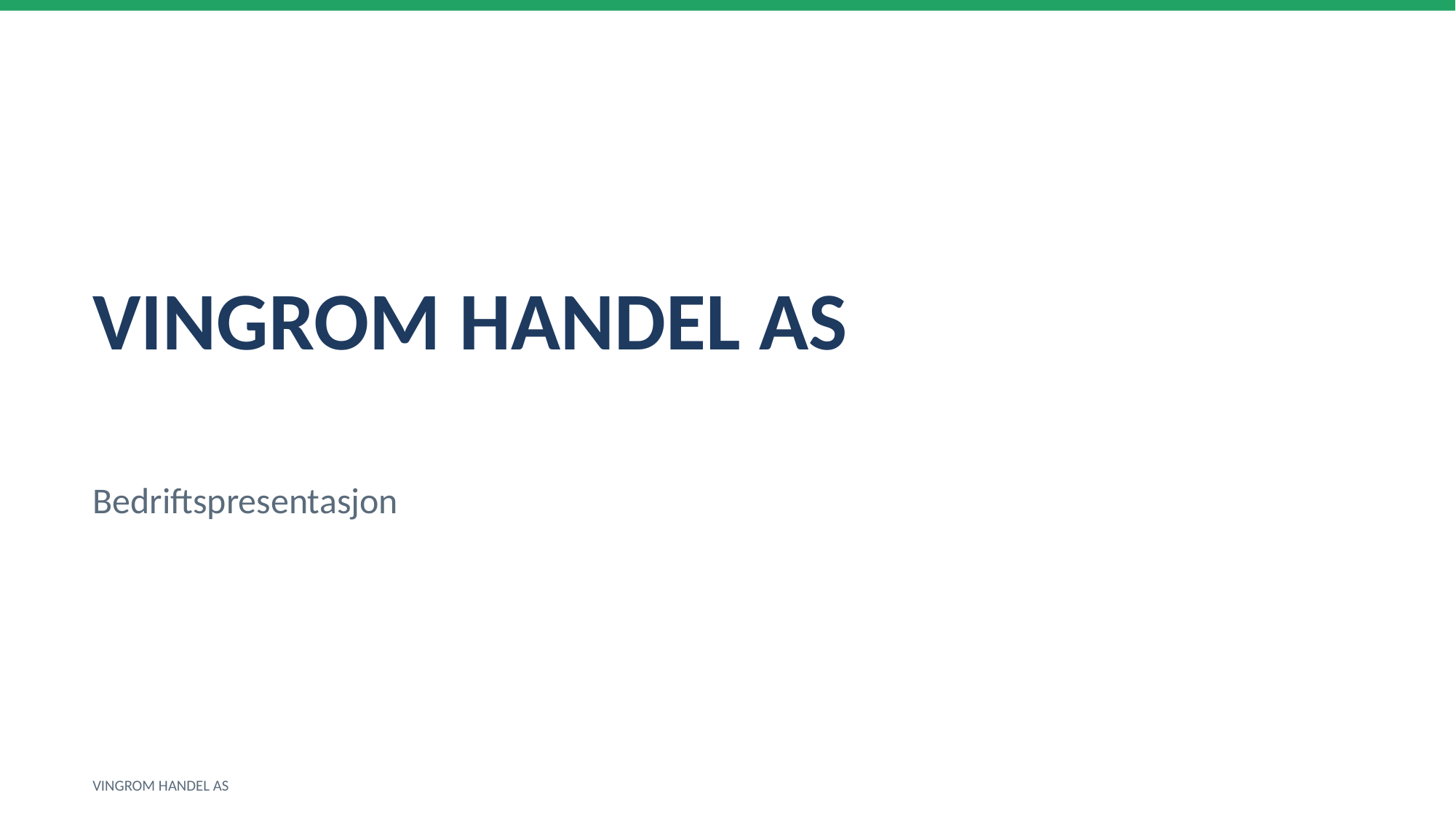

VINGROM HANDEL AS
Bedriftspresentasjon
VINGROM HANDEL AS